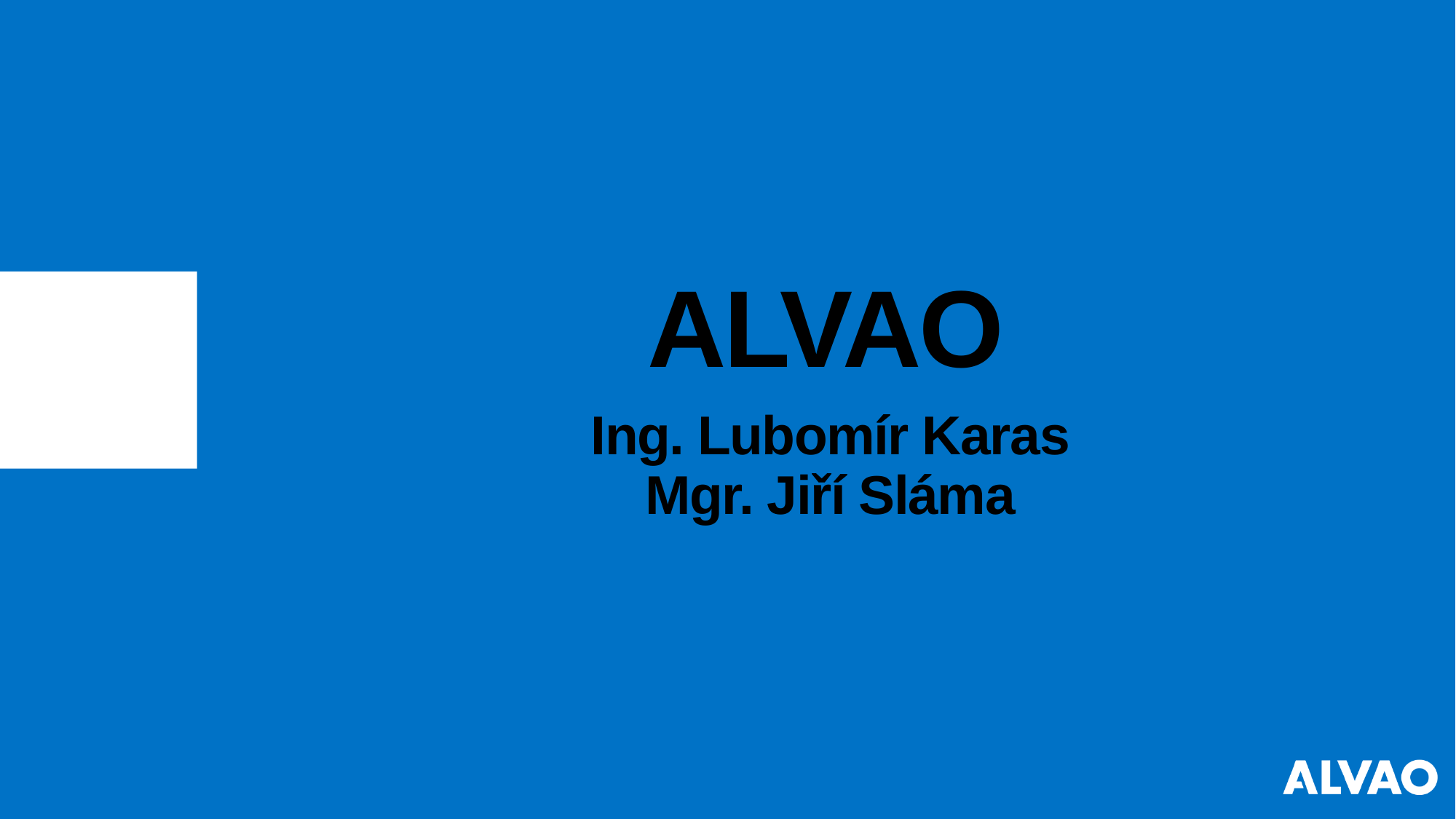

# ALVAO
Ing. Lubomír Karas
Mgr. Jiří Sláma